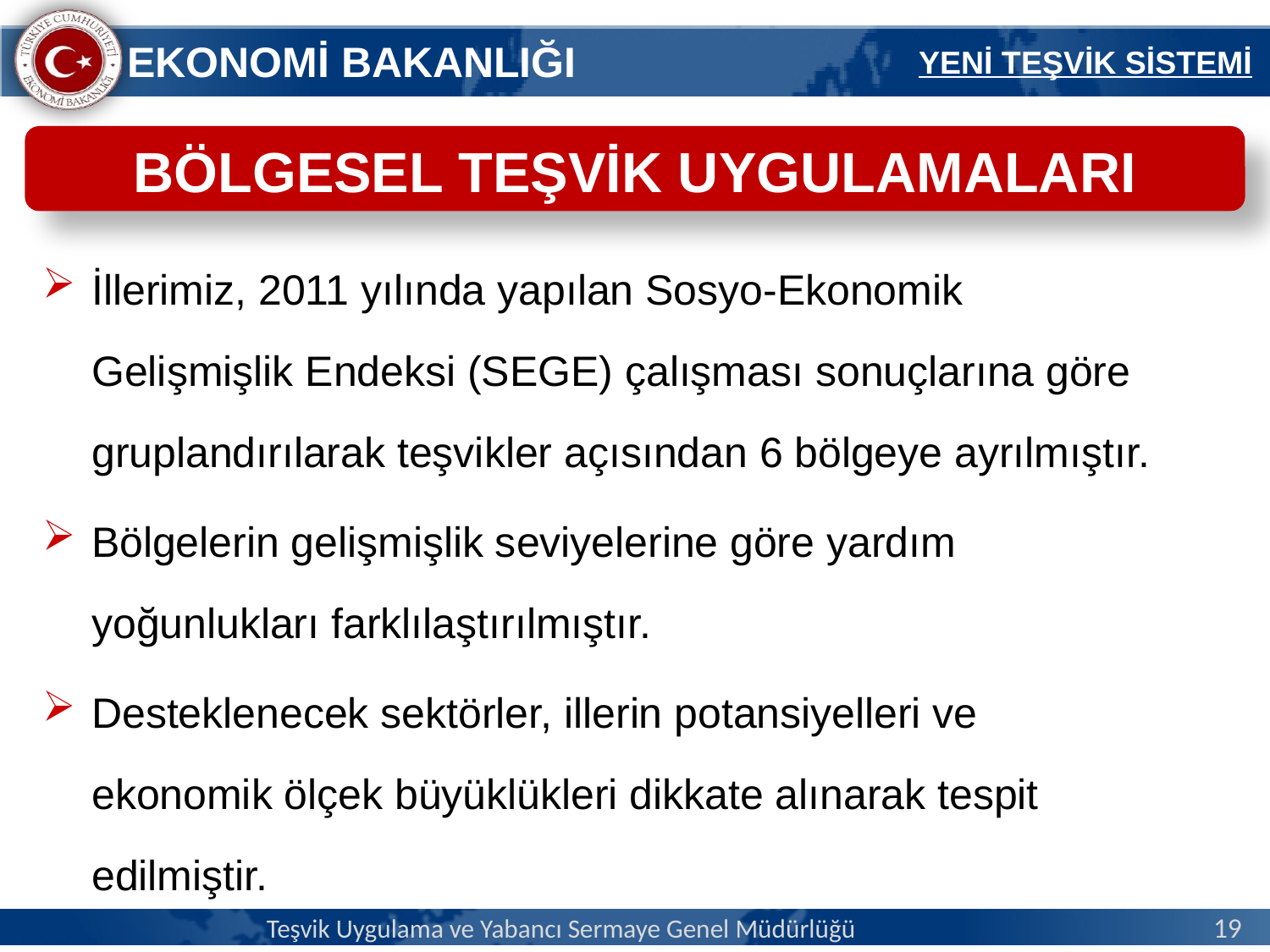

YENİ TEŞVİK SİSTEMİ
BÖLGESEL TEŞVİK UYGULAMALARI
İllerimiz, 2011 yılında yapılan Sosyo-Ekonomik Gelişmişlik Endeksi (SEGE) çalışması sonuçlarına göre  gruplandırılarak teşvikler açısından 6 bölgeye ayrılmıştır.
Bölgelerin gelişmişlik seviyelerine göre yardım yoğunlukları farklılaştırılmıştır.
Desteklenecek sektörler, illerin potansiyelleri ve ekonomik ölçek büyüklükleri dikkate alınarak tespit edilmiştir.
Teşvik Uygulama ve Yabancı Sermaye Genel Müdürlüğü